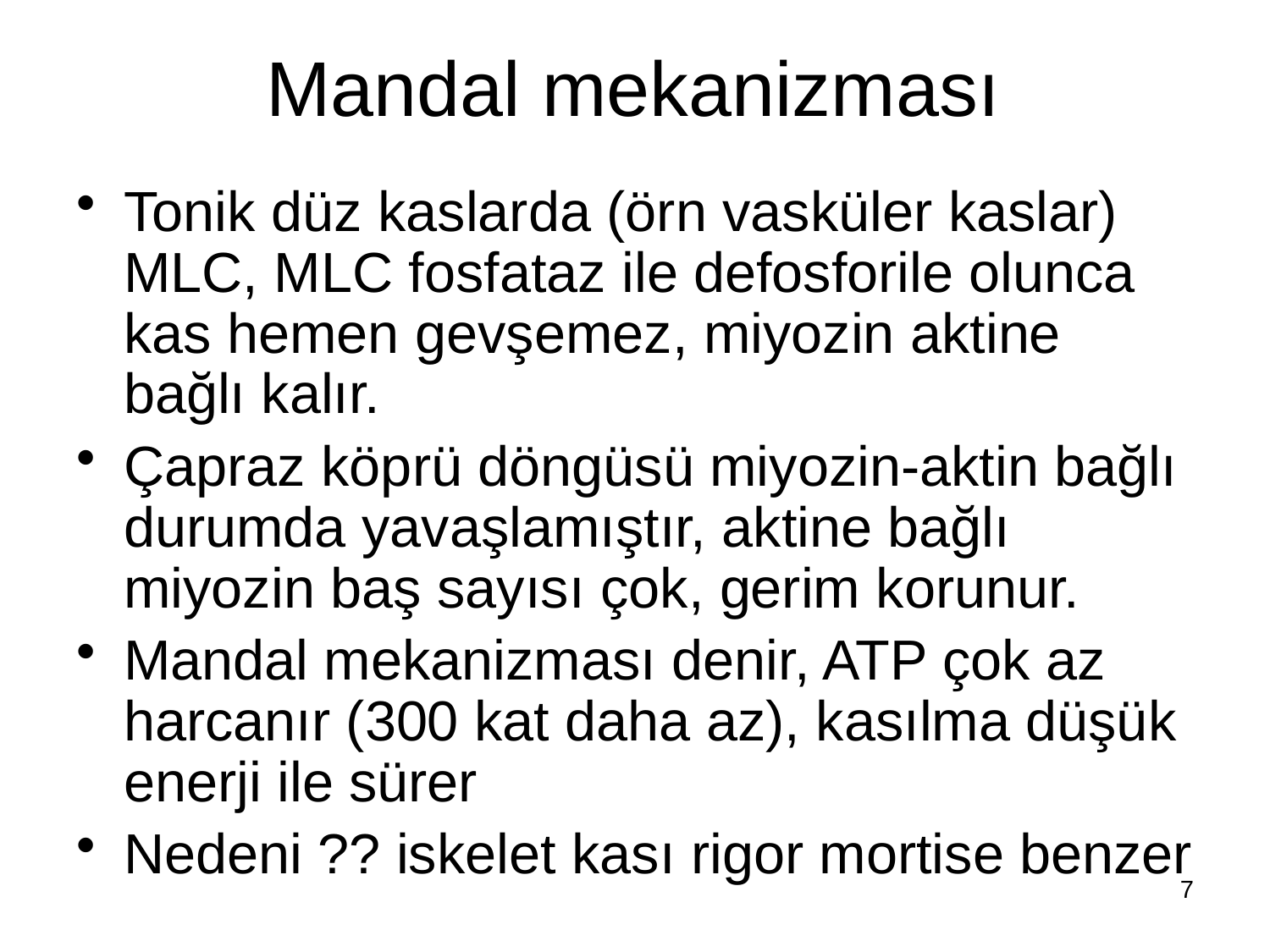

# Mandal mekanizması
Tonik düz kaslarda (örn vasküler kaslar) MLC, MLC fosfataz ile defosforile olunca kas hemen gevşemez, miyozin aktine bağlı kalır.
Çapraz köprü döngüsü miyozin-aktin bağlı durumda yavaşlamıştır, aktine bağlı miyozin baş sayısı çok, gerim korunur.
Mandal mekanizması denir, ATP çok az harcanır (300 kat daha az), kasılma düşük enerji ile sürer
Nedeni ?? iskelet kası rigor mortise benzer
7